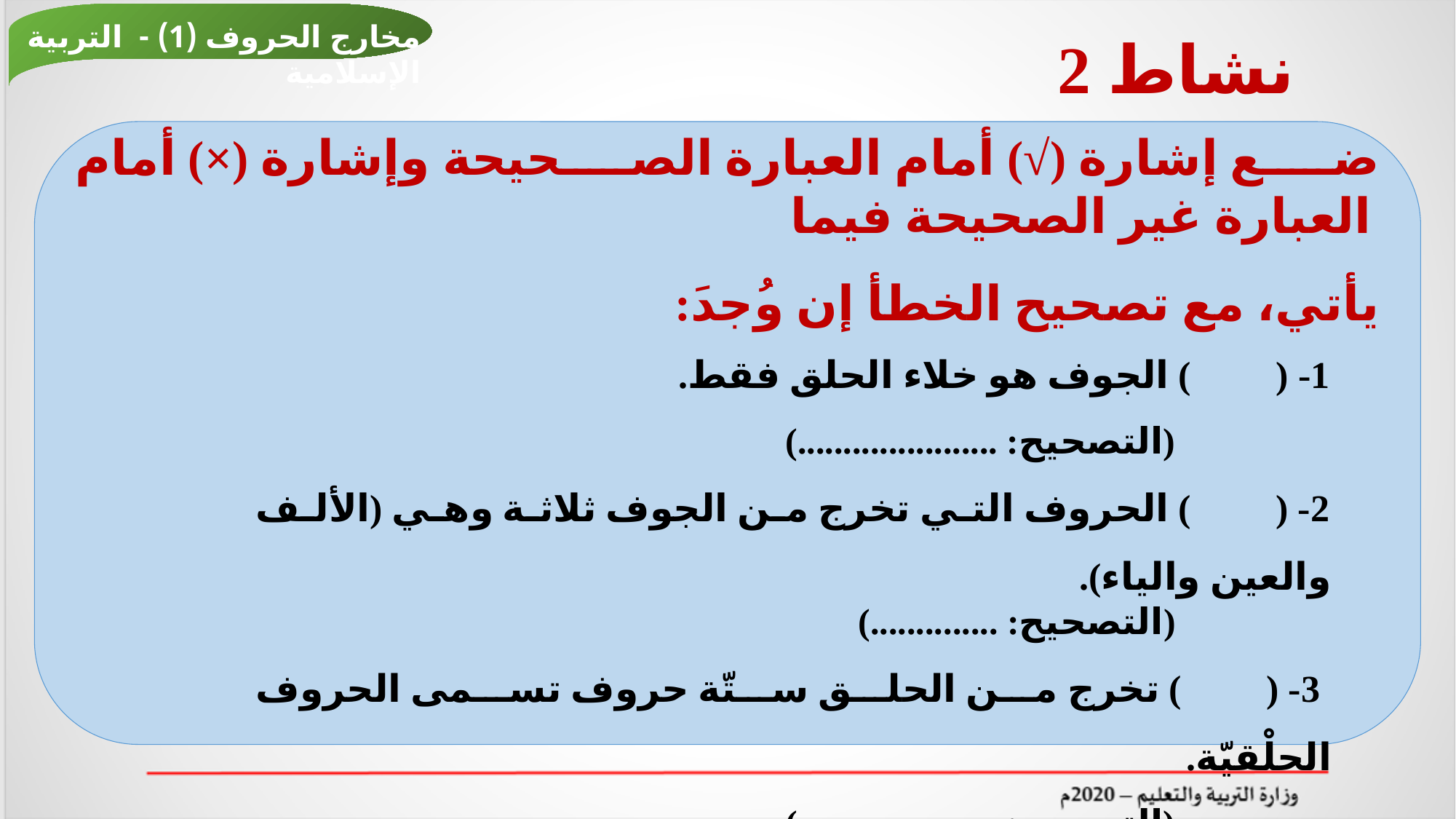

مخارج الحروف (1) -  التربية الإسلامية
# نشاط 2
ضع إشارة (√) أمام العبارة الصحيحة وإشارة (×) أمام العبارة غير الصحيحة فيما
يأتي، مع تصحيح الخطأ إن وُجدَ:

 1- (         ) الجوف هو خلاء الحلق فقط.
                  (التصحيح: ......................)
 2- (         ) الحروف التي تخرج من الجوف ثلاثة وهي (الألف والعين والياء).
                  (التصحيح: ..............)
  3- (         ) تخرج من الحلق ستّة حروف تسمى الحروف الحلْقيّة.
                  (التصحيح: ......................)